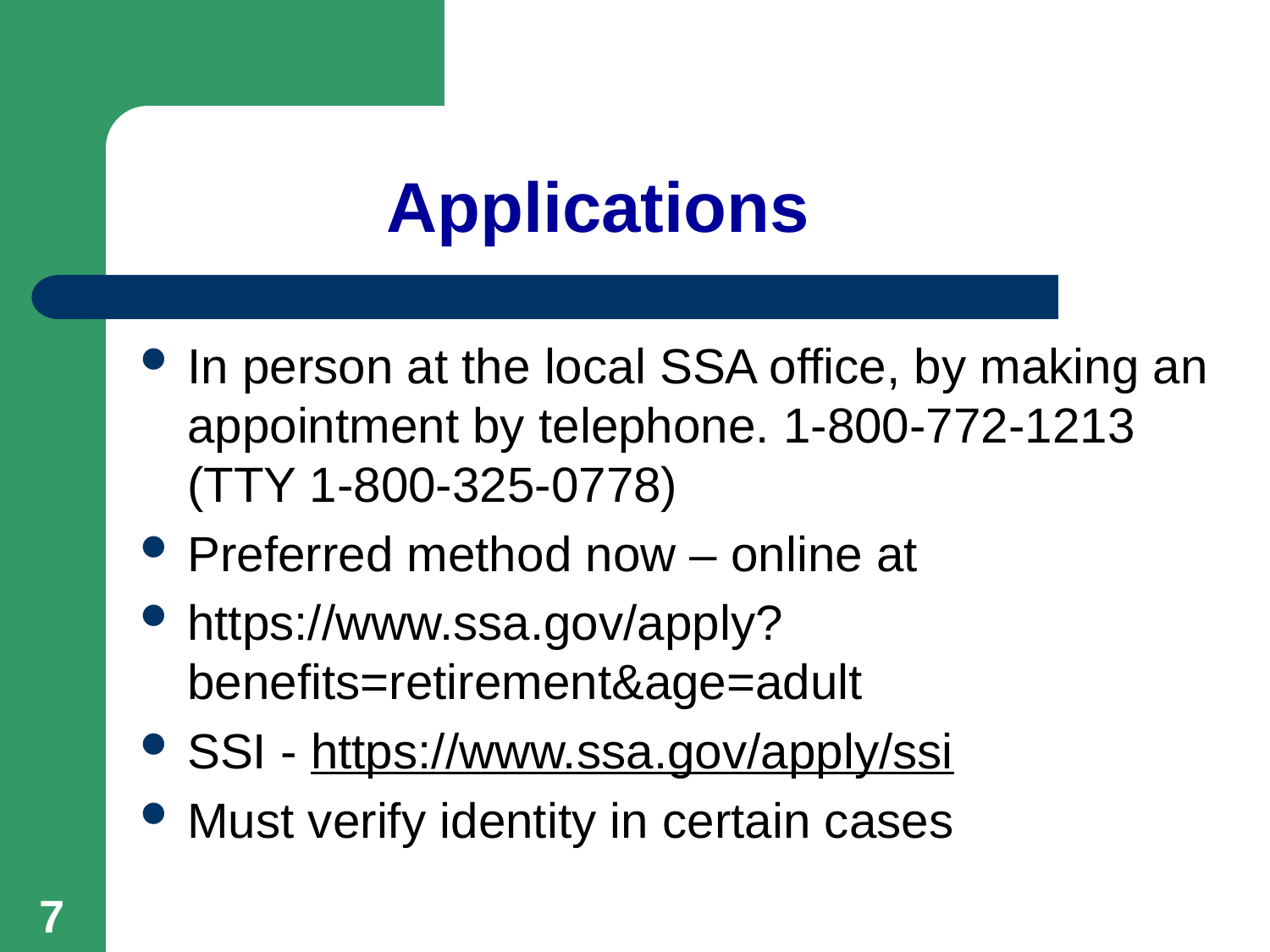

# Applications
In person at the local SSA office, by making an appointment by telephone. 1-800-772-1213 (TTY 1-800-325-0778)
Preferred method now – online at
https://www.ssa.gov/apply?benefits=retirement&age=adult
SSI - https://www.ssa.gov/apply/ssi
Must verify identity in certain cases
7